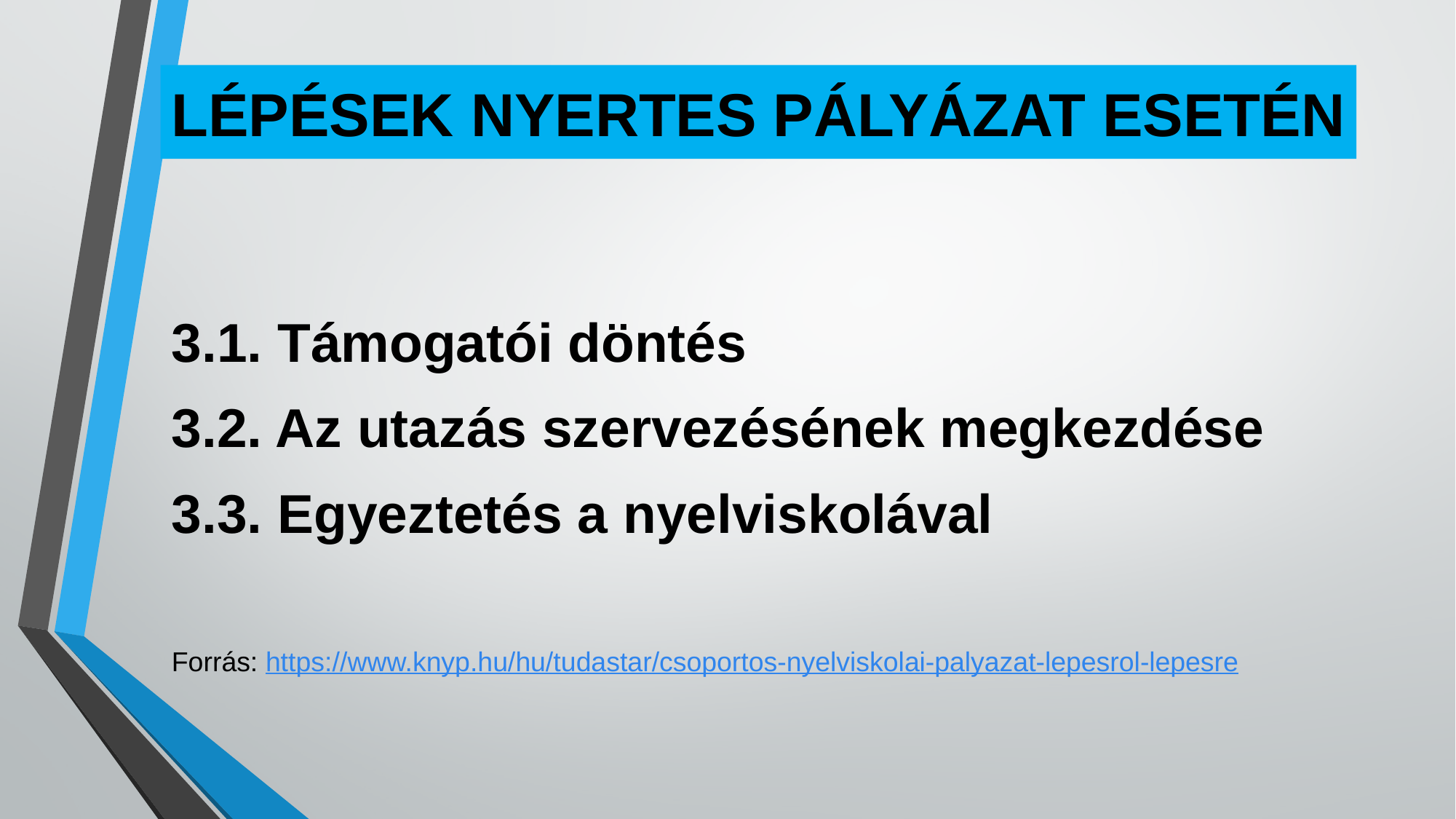

LÉPÉSEK NYERTES PÁLYÁZAT ESETÉN
#
3.1. Támogatói döntés
3.2. Az utazás szervezésének megkezdése
3.3. Egyeztetés a nyelviskolával

Forrás: https://www.knyp.hu/hu/tudastar/csoportos-nyelviskolai-palyazat-lepesrol-lepesre